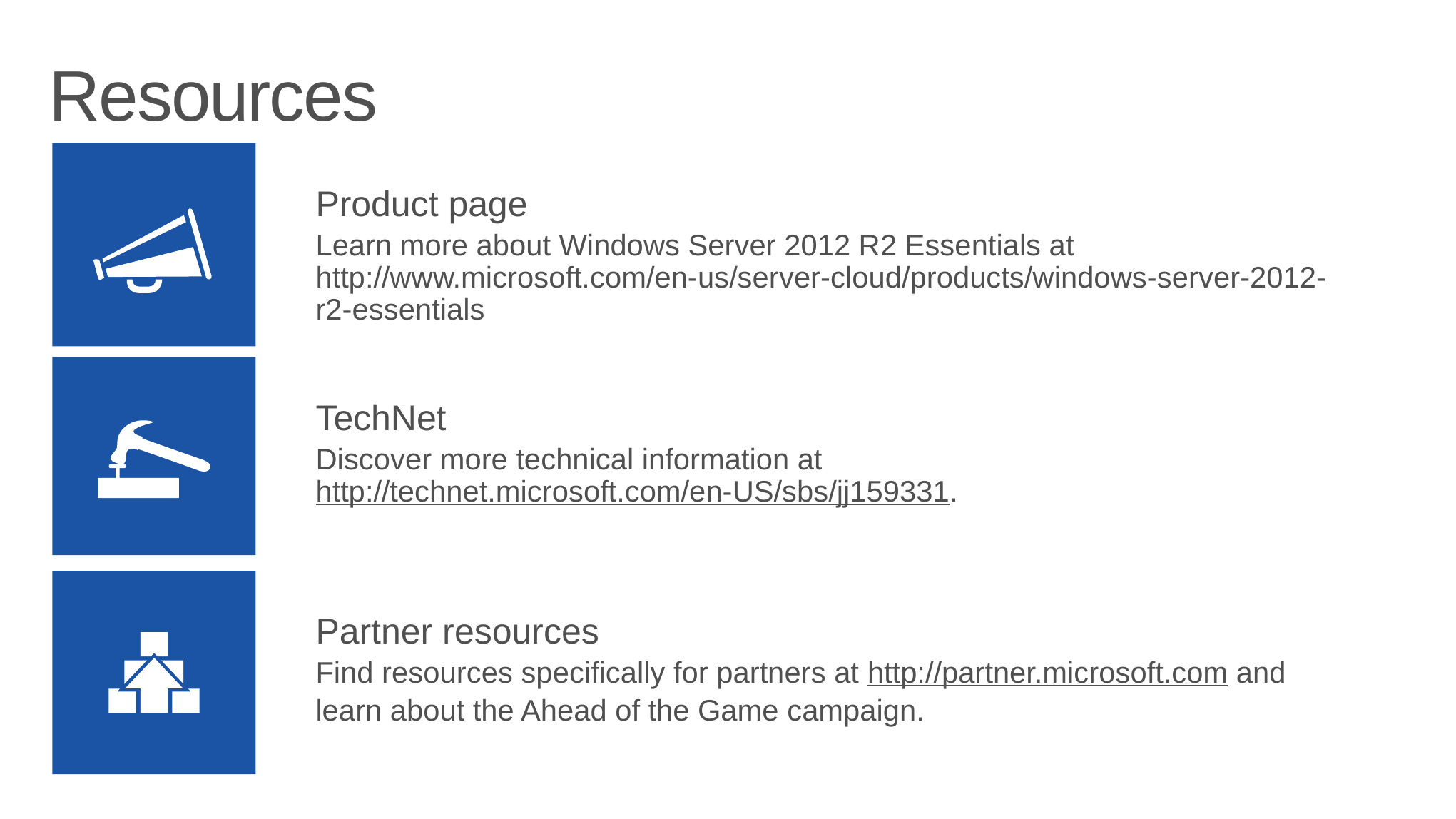

# Resources

Product page
Learn more about Windows Server 2012 R2 Essentials at http://www.microsoft.com/en-us/server-cloud/products/windows-server-2012-r2-essentials

TechNet
Discover more technical information at
http://technet.microsoft.com/en-US/sbs/jj159331.

Partner resources
Find resources specifically for partners at http://partner.microsoft.com and
learn about the Ahead of the Game campaign.